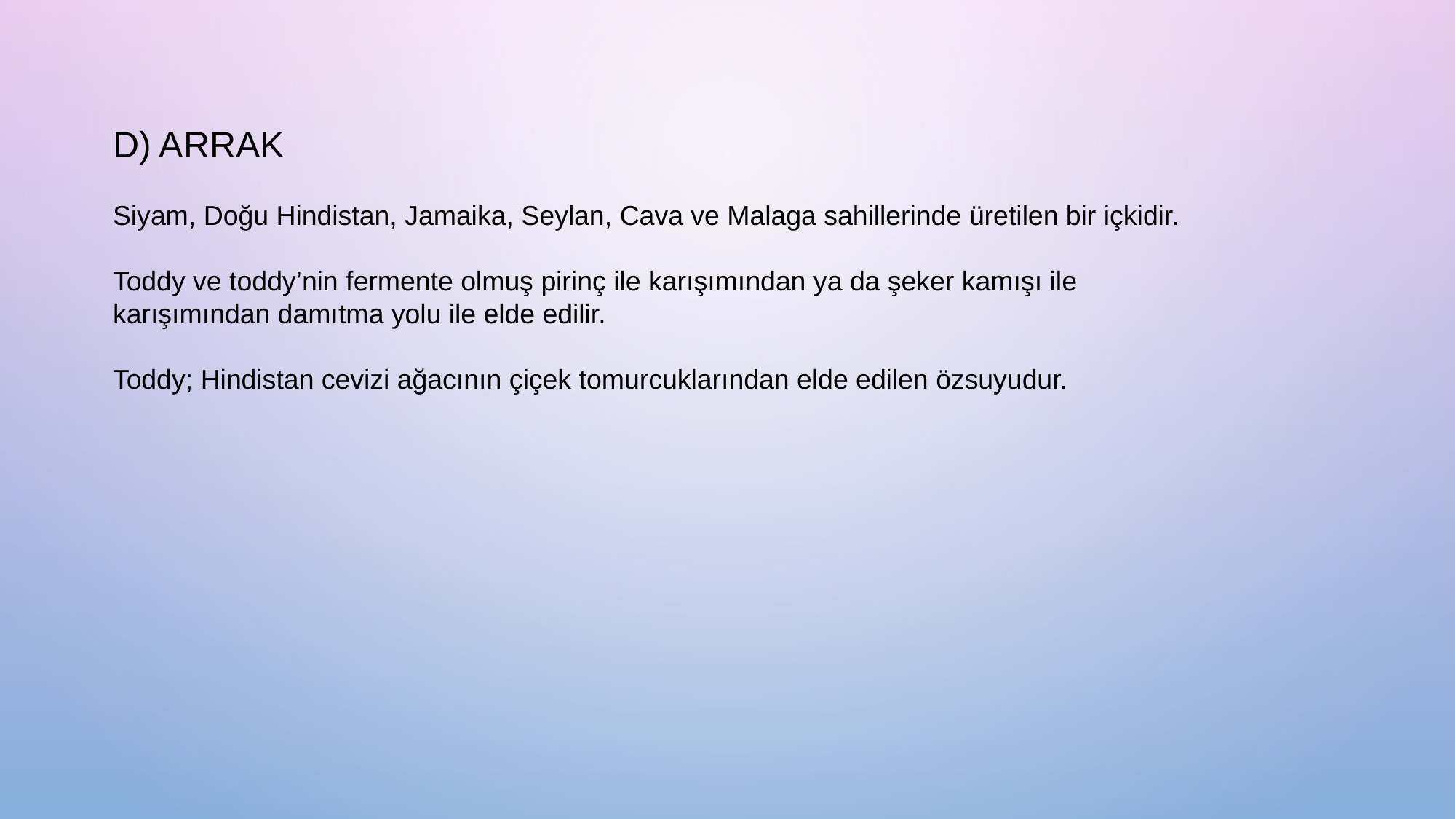

D) ARRAK

Siyam, Doğu Hindistan, Jamaika, Seylan, Cava ve Malaga sahillerinde üretilen bir içkidir.

Toddy ve toddy’nin fermente olmuş pirinç ile karışımından ya da şeker kamışı ile karışımından damıtma yolu ile elde edilir.

Toddy; Hindistan cevizi ağacının çiçek tomurcuklarından elde edilen özsuyudur.